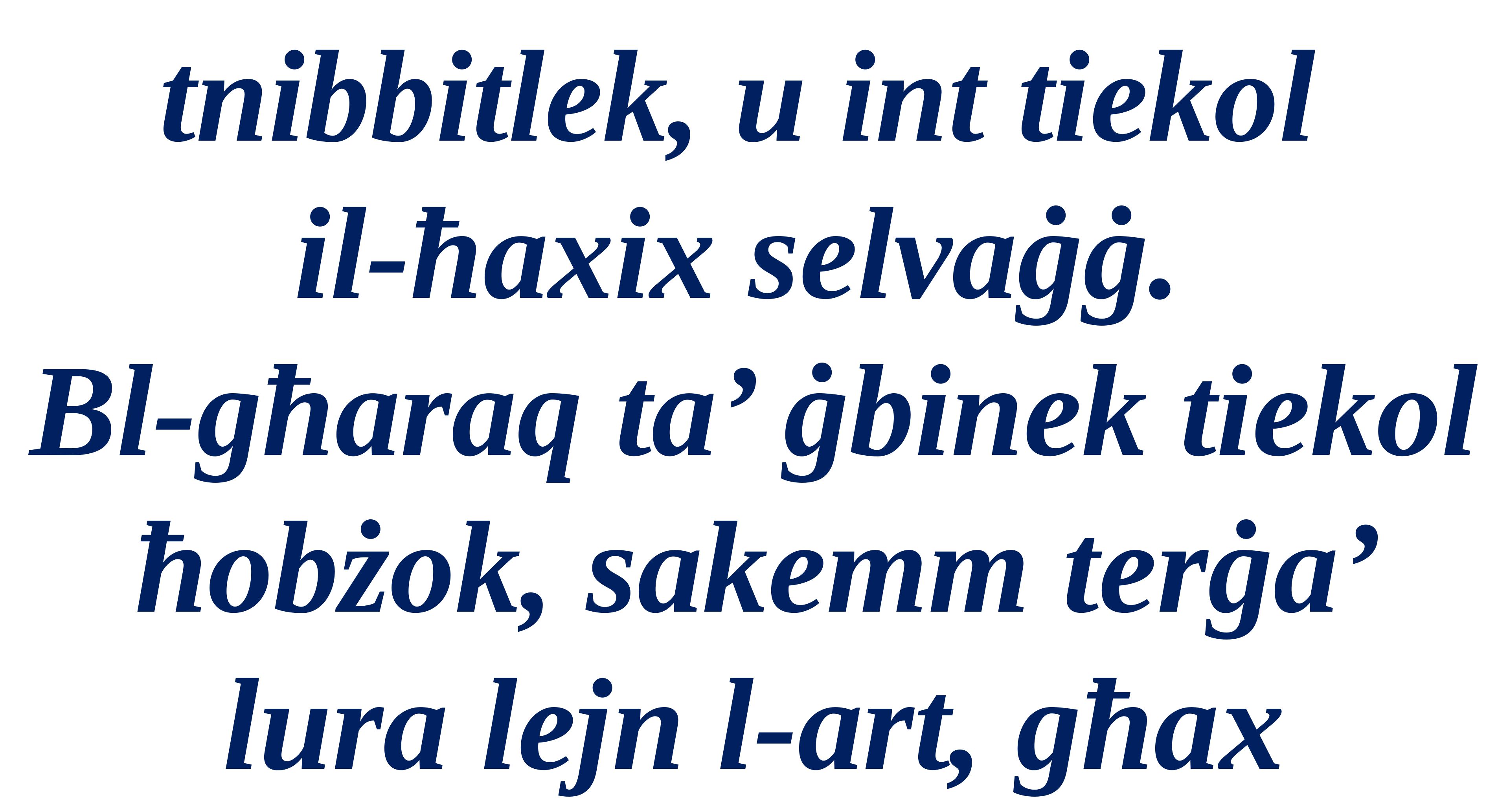

tnibbitlek, u int tiekol
il-ħaxix selvaġġ.
Bl-għaraq ta’ ġbinek tiekol ħobżok, sakemm terġa’ lura lejn l-art, għax